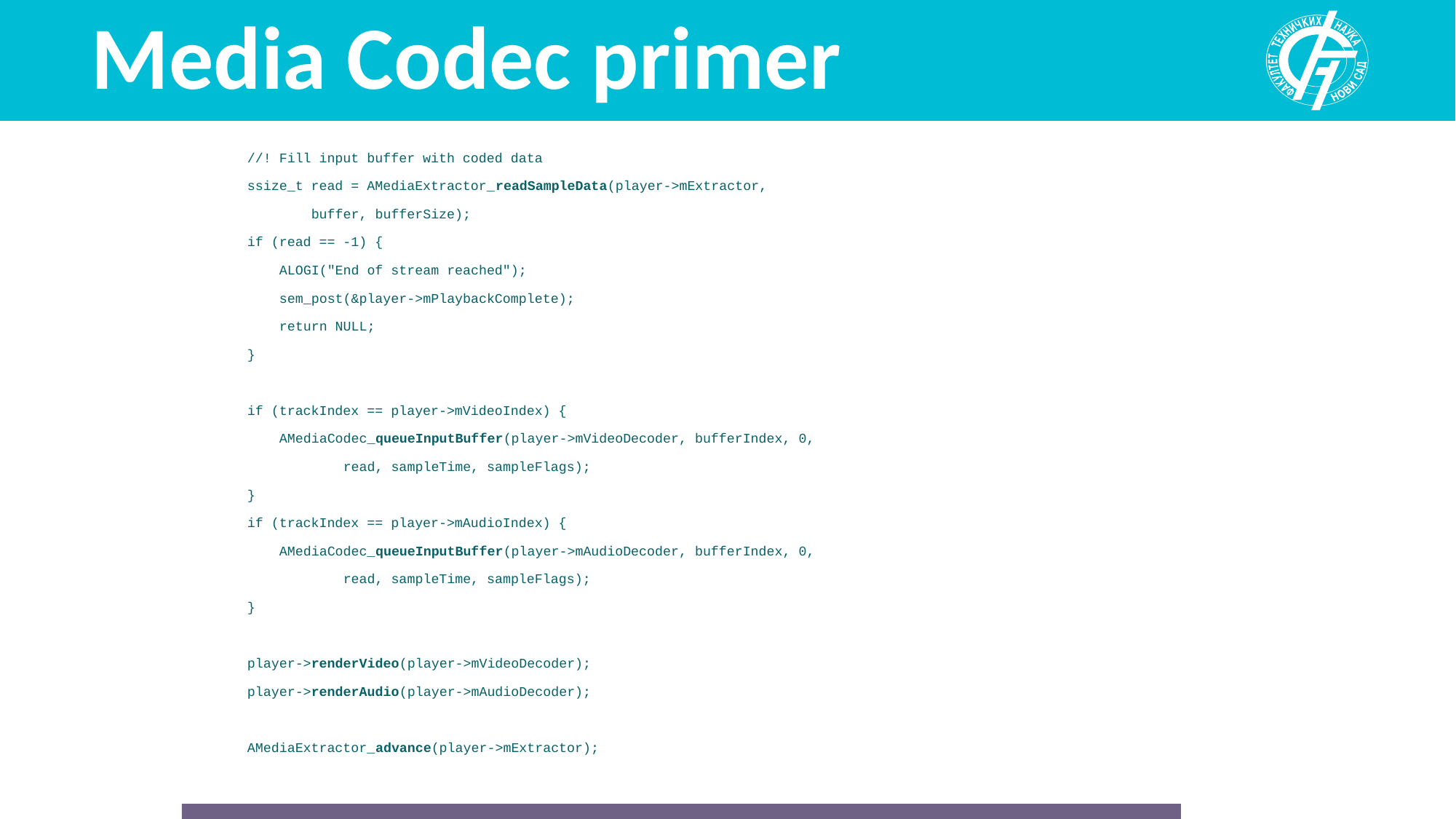

# Media Codec primer
//! Fill input buffer with coded data
ssize_t read = AMediaExtractor_readSampleData(player->mExtractor,
        buffer, bufferSize);
if (read == -1) {
    ALOGI("End of stream reached");
    sem_post(&player->mPlaybackComplete);
    return NULL;
}

if (trackIndex == player->mVideoIndex) {
    AMediaCodec_queueInputBuffer(player->mVideoDecoder, bufferIndex, 0,
            read, sampleTime, sampleFlags);
}
if (trackIndex == player->mAudioIndex) {
    AMediaCodec_queueInputBuffer(player->mAudioDecoder, bufferIndex, 0,
            read, sampleTime, sampleFlags);
}

player->renderVideo(player->mVideoDecoder);
player->renderAudio(player->mAudioDecoder);

AMediaExtractor_advance(player->mExtractor);